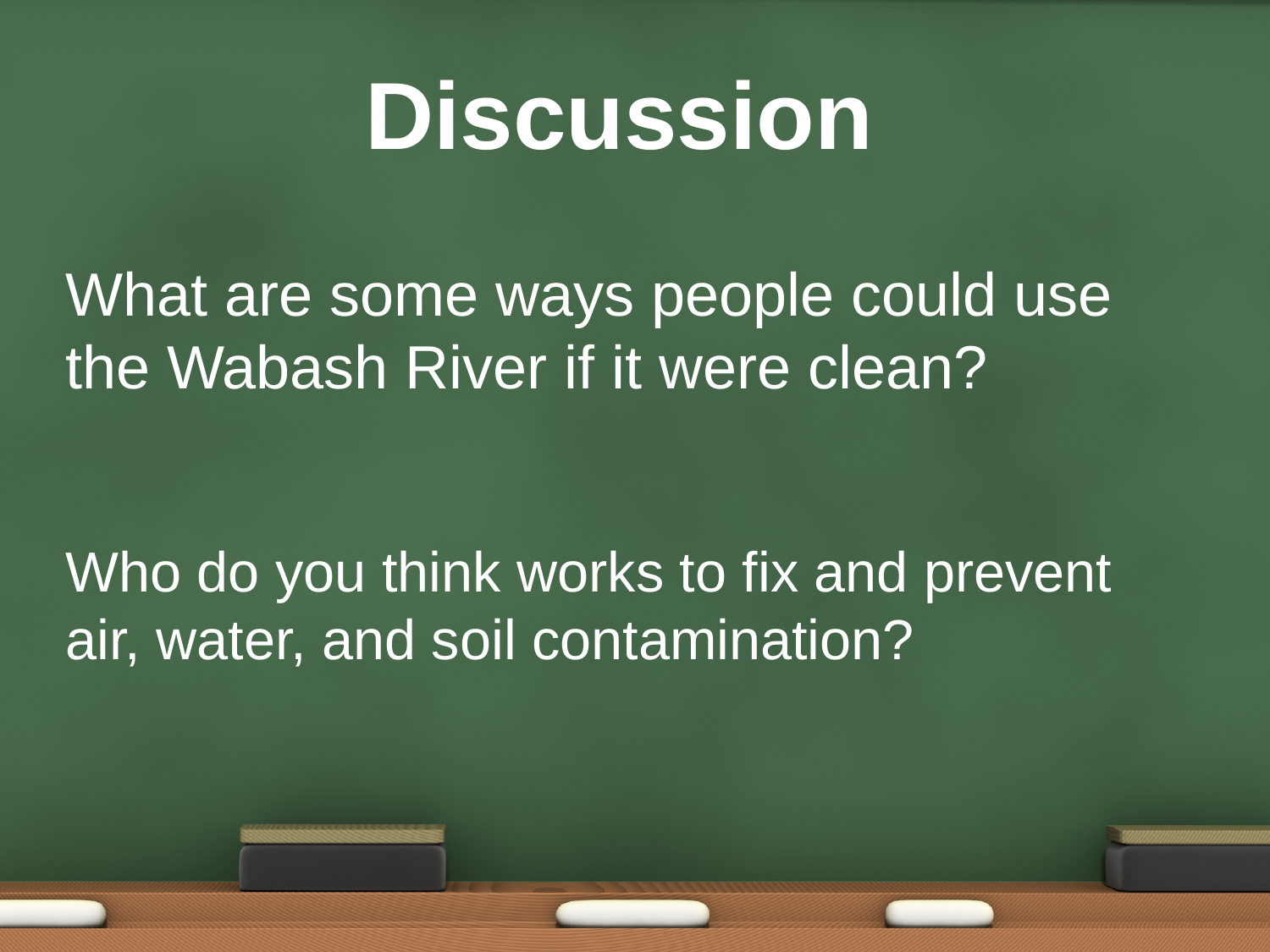

Discussion
What are some ways people could use the Wabash River if it were clean?
Who do you think works to fix and prevent air, water, and soil contamination?